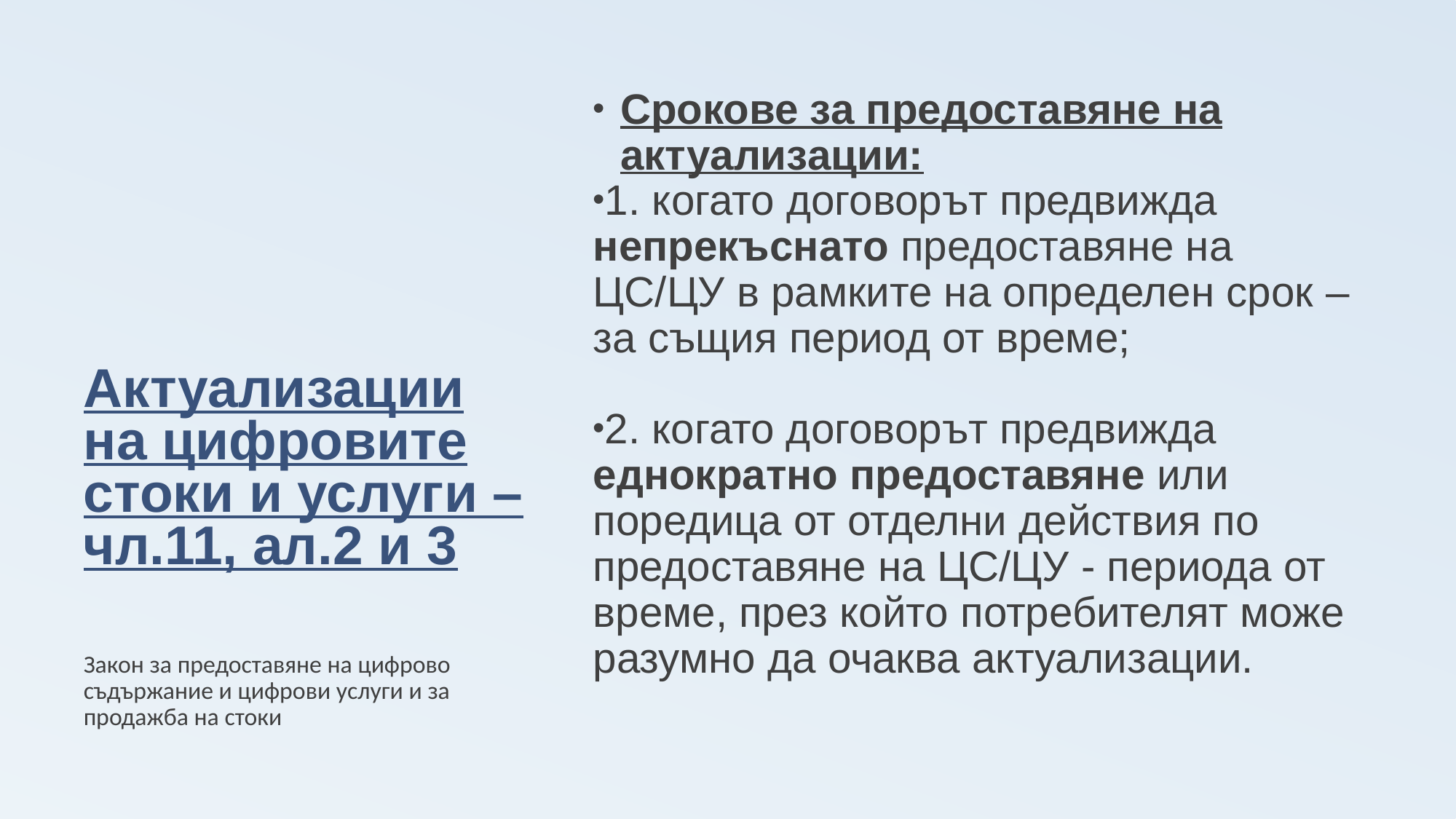

# Актуализации на цифровите стоки и услуги – чл.11, ал.2 и 3
Срокове за предоставяне на актуализации:
1. когато договорът предвижда непрекъснато предоставяне на ЦС/ЦУ в рамките на определен срок – за същия период от време;

2. когато договорът предвижда еднократно предоставяне или поредица от отделни действия по предоставяне на ЦС/ЦУ - периода от време, през който потребителят може разумно да очаква актуализации.
Закон за предоставяне на цифрово съдържание и цифрови услуги и за продажба на стоки